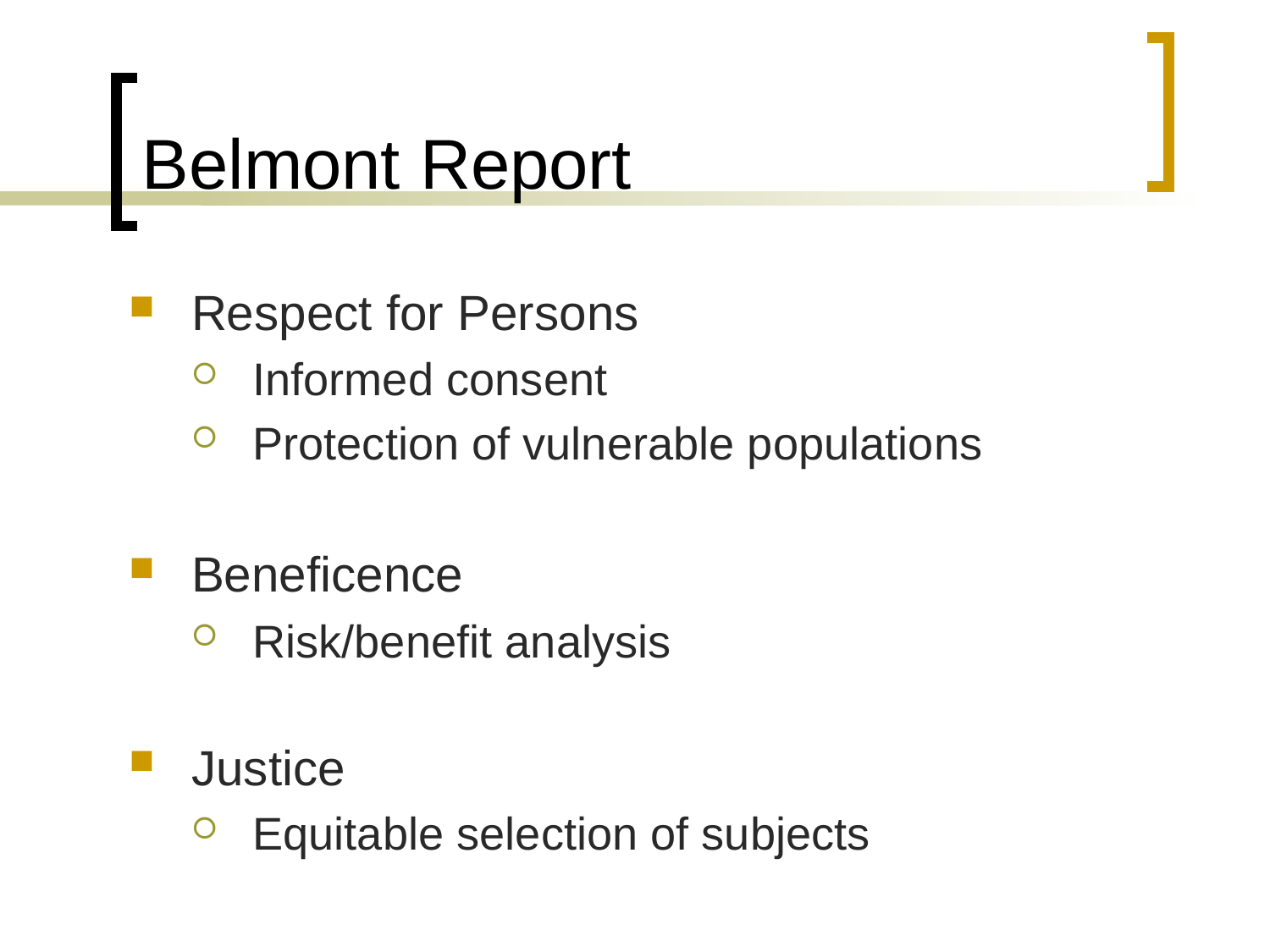

# Belmont Report
Respect for Persons
Informed consent
Protection of vulnerable populations

Beneficence
Risk/benefit analysis
Justice
Equitable selection of subjects